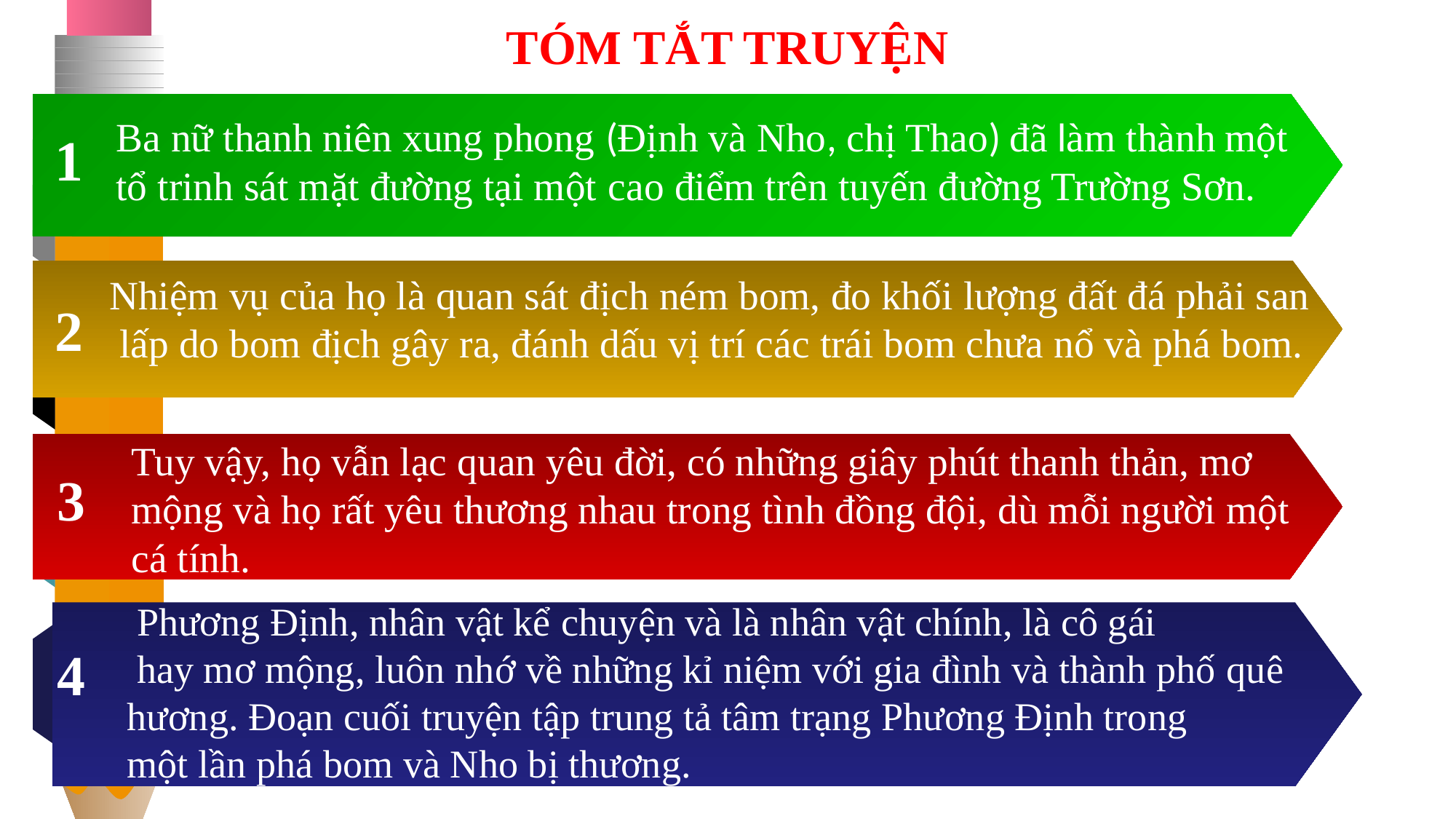

TÓM TẮT TRUYỆN

Ba nữ thanh niên xung phong (Định và Nho, chị Thao) đã làm thành một
tổ trinh sát mặt đường tại một cao điểm trên tuyến đường Trường Sơn.
1

Nhiệm vụ của họ là quan sát địch ném bom, đo khối lượng đất đá phải san
 lấp do bom địch gây ra, đánh dấu vị trí các trái bom chưa nổ và phá bom.
2

Tuy vậy, họ vẫn lạc quan yêu đời, có những giây phút thanh thản, mơ
mộng và họ rất yêu thương nhau trong tình đồng đội, dù mỗi người một
cá tính.

3

 Phương Định, nhân vật kể chuyện và là nhân vật chính, là cô gái
 hay mơ mộng, luôn nhớ về những kỉ niệm với gia đình và thành phố quê
hương. Đoạn cuối truyện tập trung tả tâm trạng Phương Định trong
một lần phá bom và Nho bị thương.

4

8